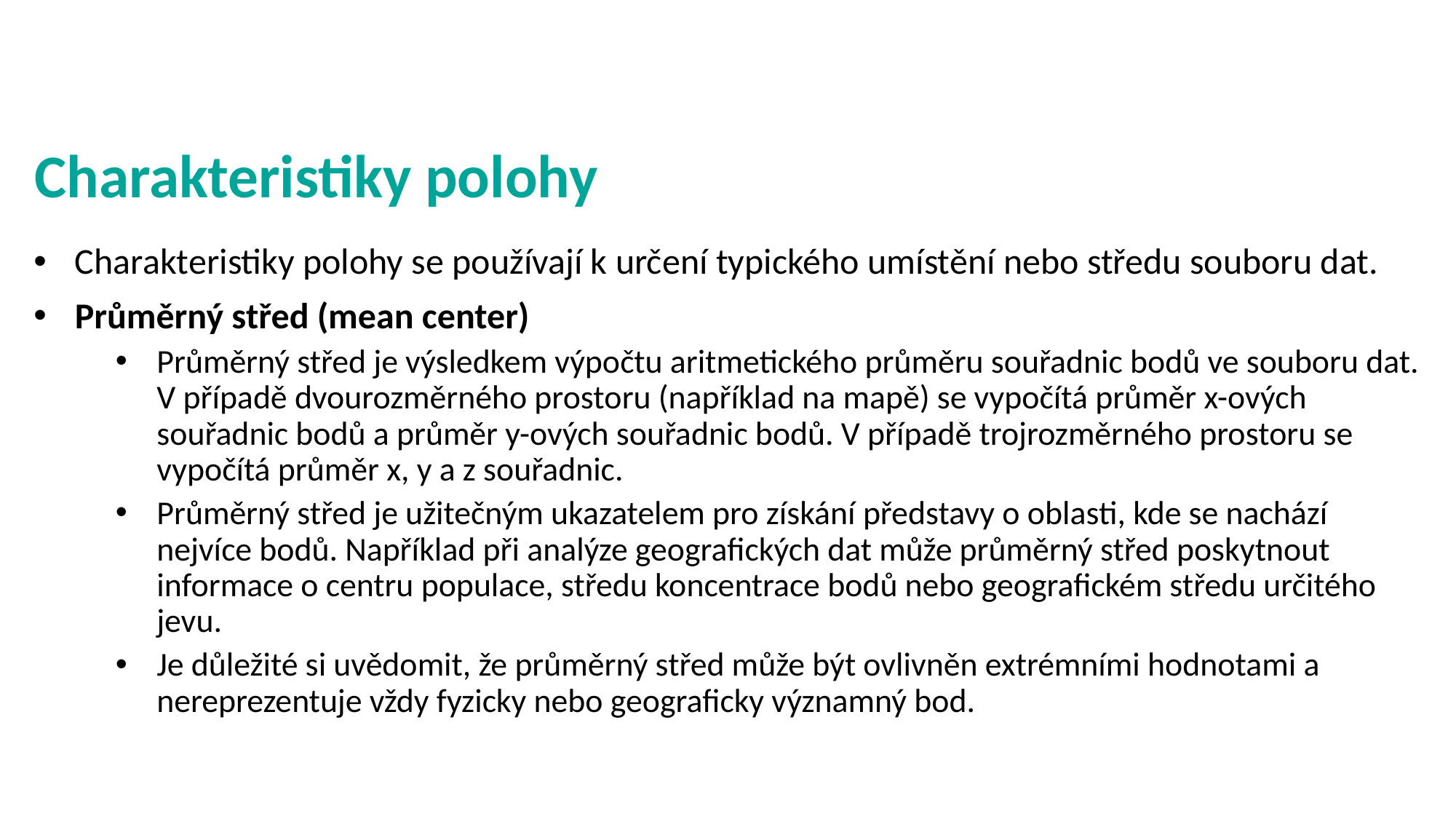

# Charakteristiky polohy
Charakteristiky polohy se používají k určení typického umístění nebo středu souboru dat.
Průměrný střed (mean center)
Průměrný střed je výsledkem výpočtu aritmetického průměru souřadnic bodů ve souboru dat. V případě dvourozměrného prostoru (například na mapě) se vypočítá průměr x-ových souřadnic bodů a průměr y-ových souřadnic bodů. V případě trojrozměrného prostoru se vypočítá průměr x, y a z souřadnic.
Průměrný střed je užitečným ukazatelem pro získání představy o oblasti, kde se nachází nejvíce bodů. Například při analýze geografických dat může průměrný střed poskytnout informace o centru populace, středu koncentrace bodů nebo geografickém středu určitého jevu.
Je důležité si uvědomit, že průměrný střed může být ovlivněn extrémními hodnotami a nereprezentuje vždy fyzicky nebo geograficky významný bod.